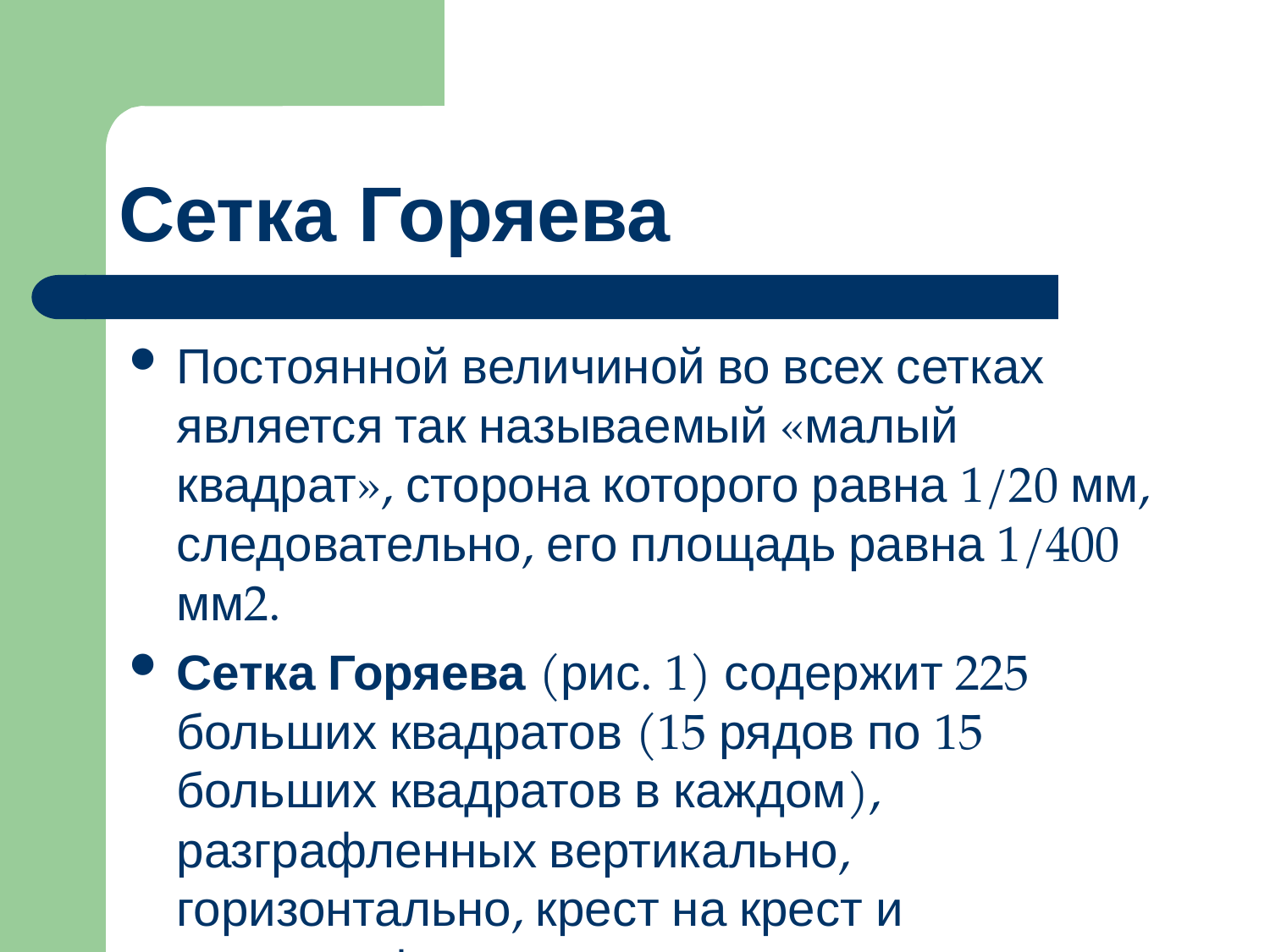

# Сетка Горяева
Постоянной величиной во всех сетках является так называемый «малый квадрат», сторона которого равна 1/20 мм, следовательно, его площадь равна 1/400 мм2.
Сетка Горяева (рис. 1) содержит 225 больших квадратов (15 рядов по 15 больших квадратов в каждом), разграфленных вертикально, горизонтально, крест на крест и неразграфленных.